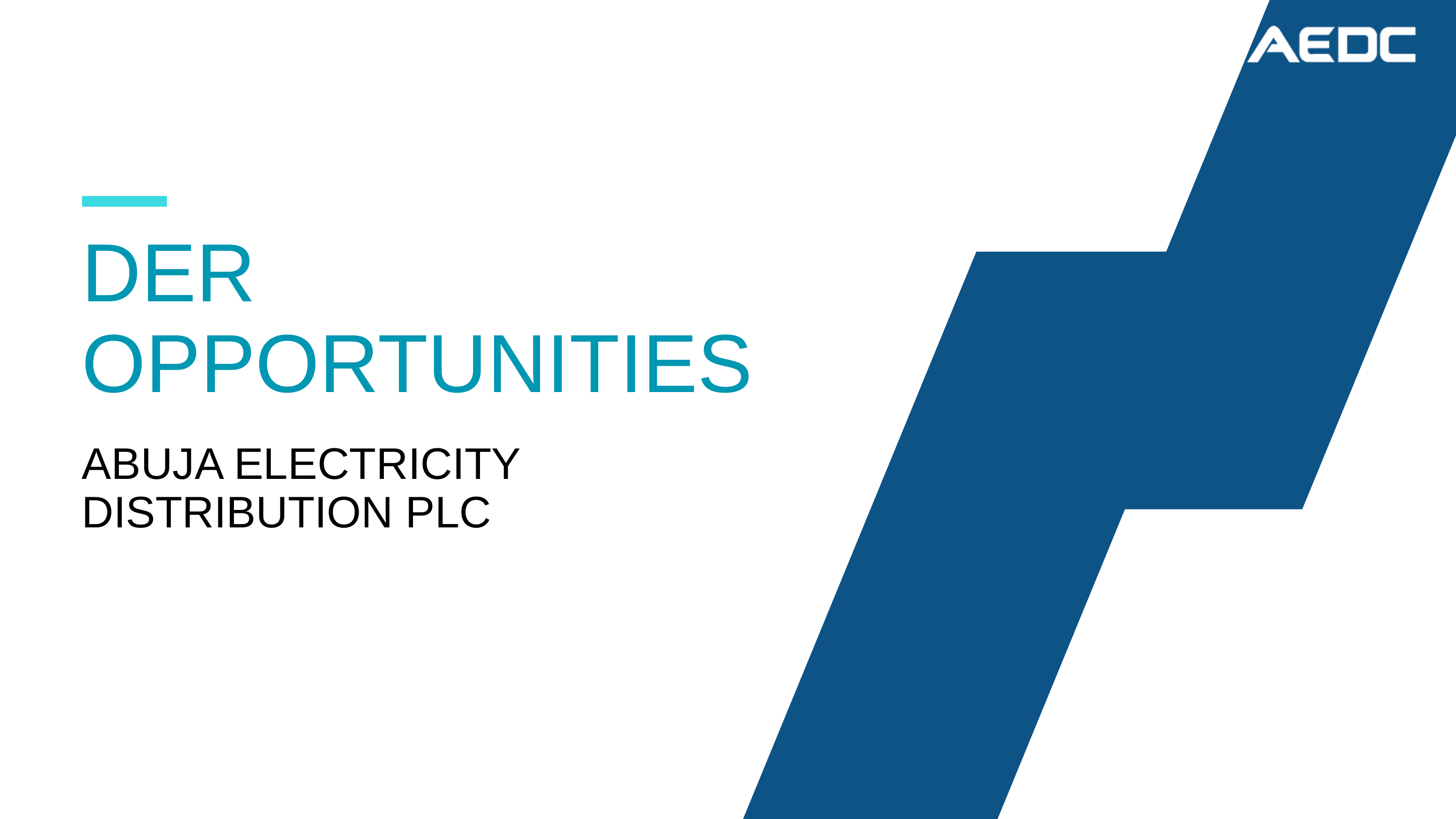

ABUJA ELECTRICITY DISTRIBUTION COMPANY

DER OPPORTUNITIES

ABUJA ELECTRICITY DISTRIBUTION PLC
PRESENTATION